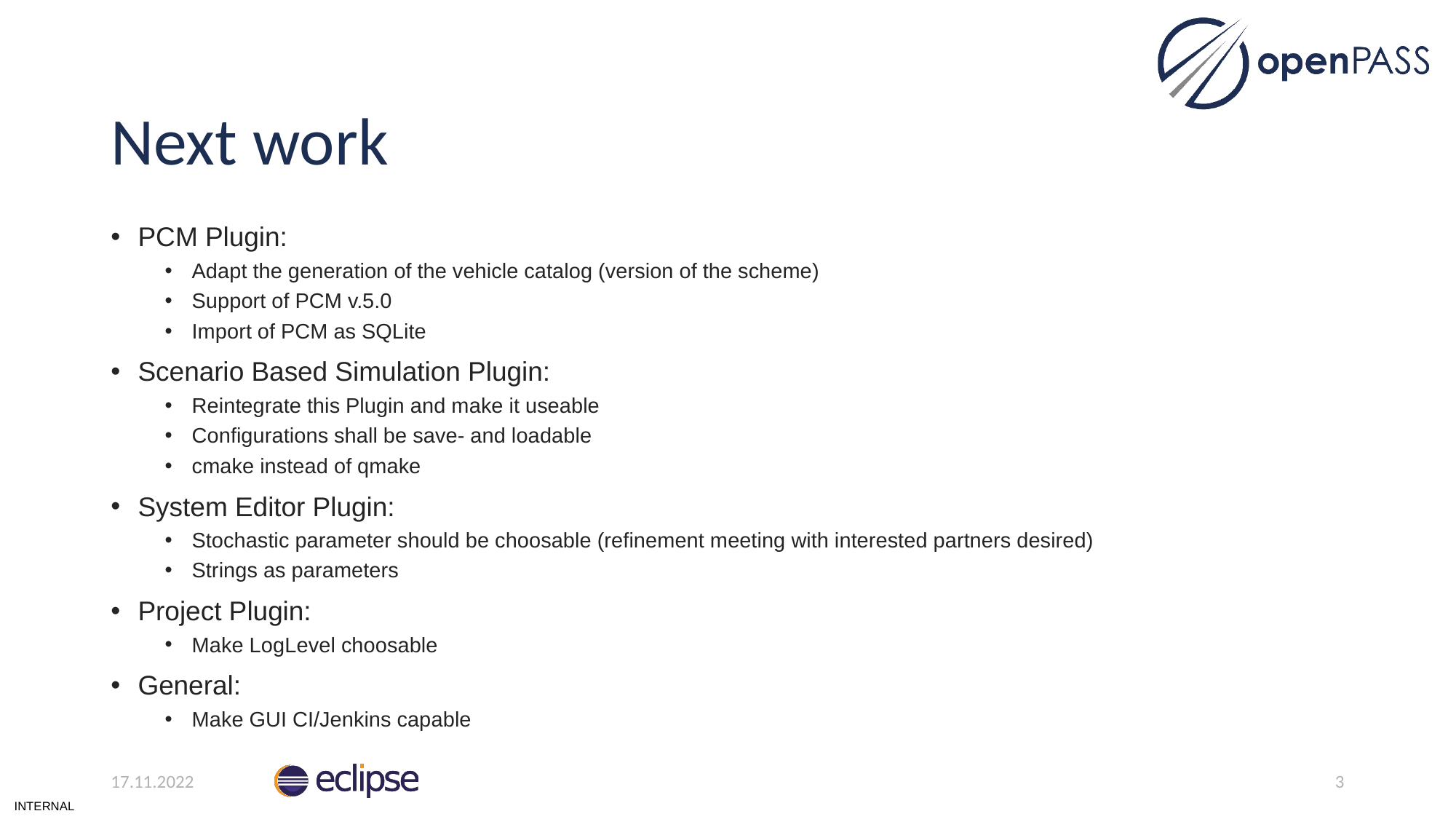

# Next work
PCM Plugin:
Adapt the generation of the vehicle catalog (version of the scheme)
Support of PCM v.5.0
Import of PCM as SQLite
Scenario Based Simulation Plugin:
Reintegrate this Plugin and make it useable
Configurations shall be save- and loadable
cmake instead of qmake
System Editor Plugin:
Stochastic parameter should be choosable (refinement meeting with interested partners desired)
Strings as parameters
Project Plugin:
Make LogLevel choosable
General:
Make GUI CI/Jenkins capable
17.11.2022
3